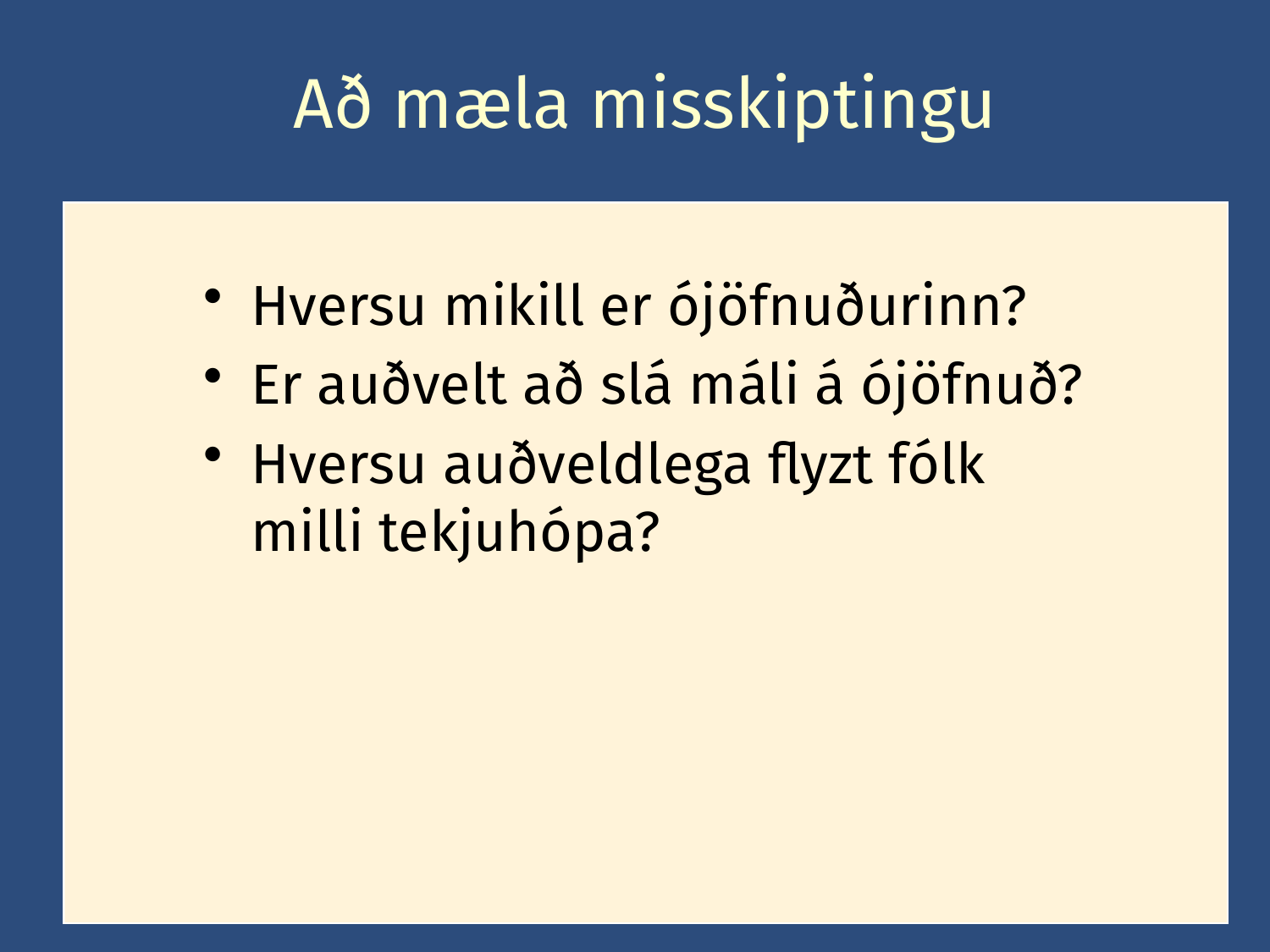

# Að mæla misskiptingu
Hversu mikill er ójöfnuðurinn?
Er auðvelt að slá máli á ójöfnuð?
Hversu auðveldlega flyzt fólk milli tekjuhópa?